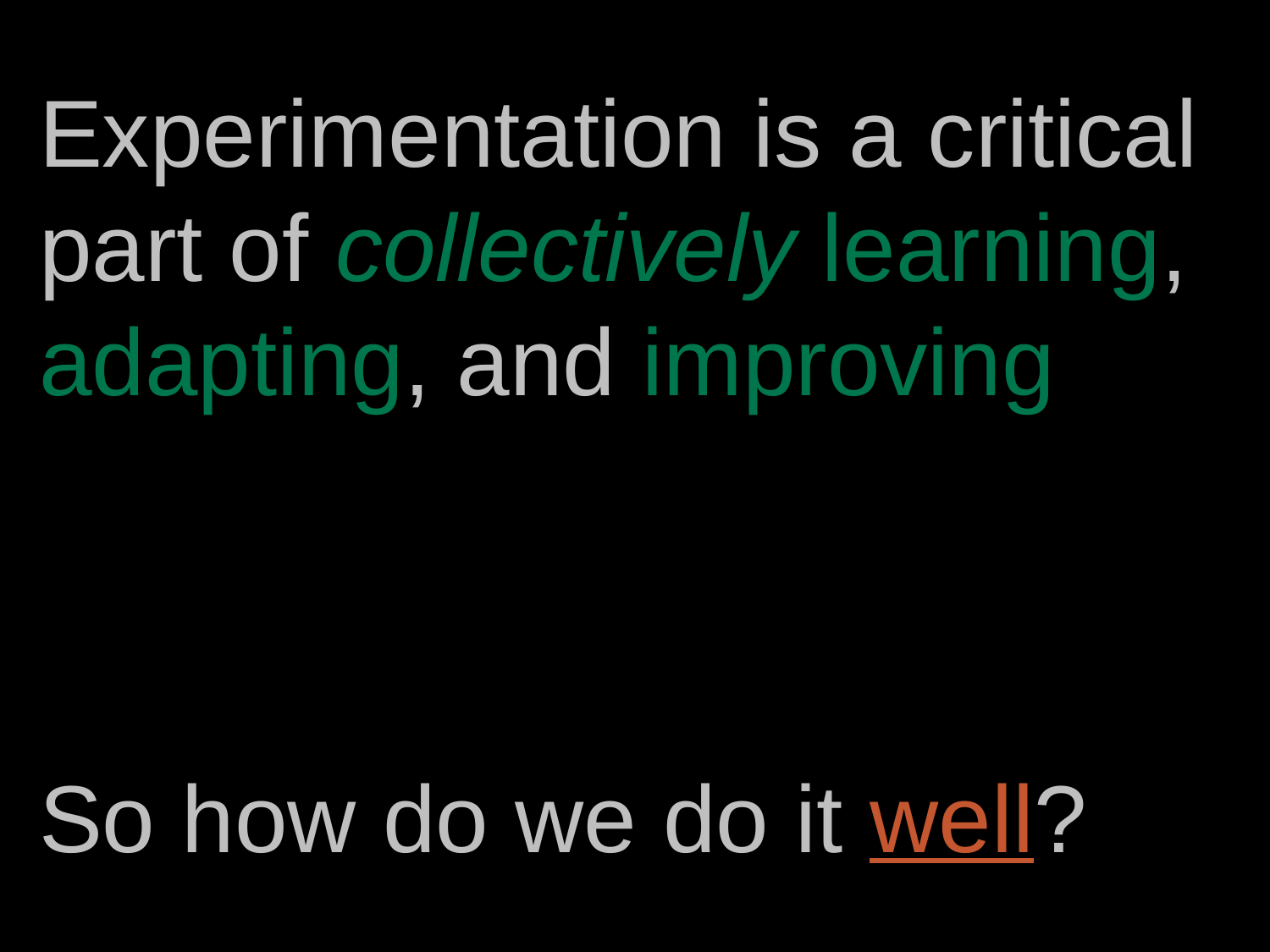

Experimentation is a critical part of collectively learning, adapting, and improving.

So how do we do it well?